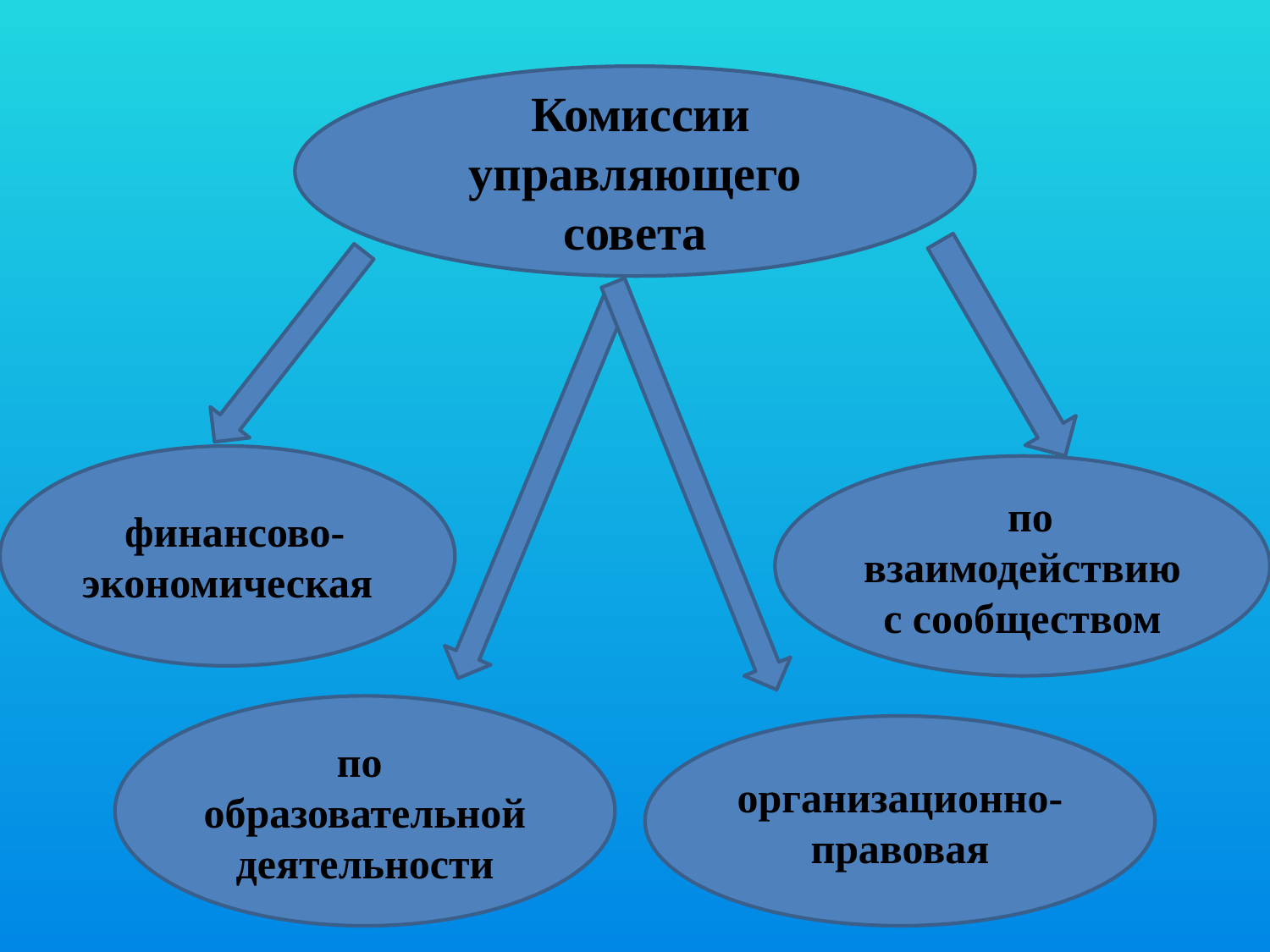

#
 Комиссии управляющего совета

  финансово-экономическая
  по взаимодействию с сообществом

по  образовательной деятельности
организационно-правовая